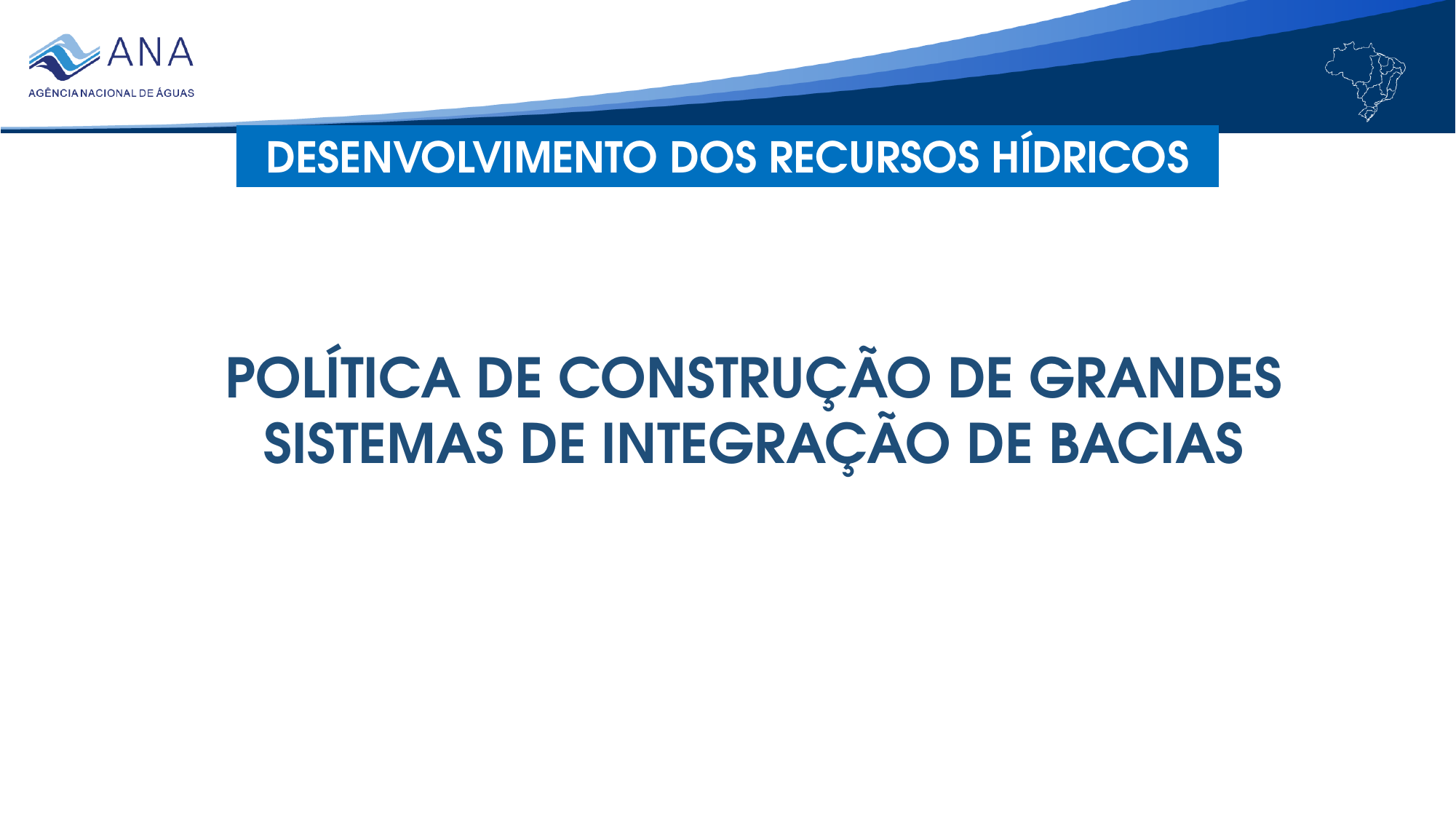

DESENVOLVIMENTO DOS RECURSOS HÍDRICOS
POLÍTICA DE CONSTRUÇÃO DE GRANDES SISTEMAS DE INTEGRAÇÃO DE BACIAS